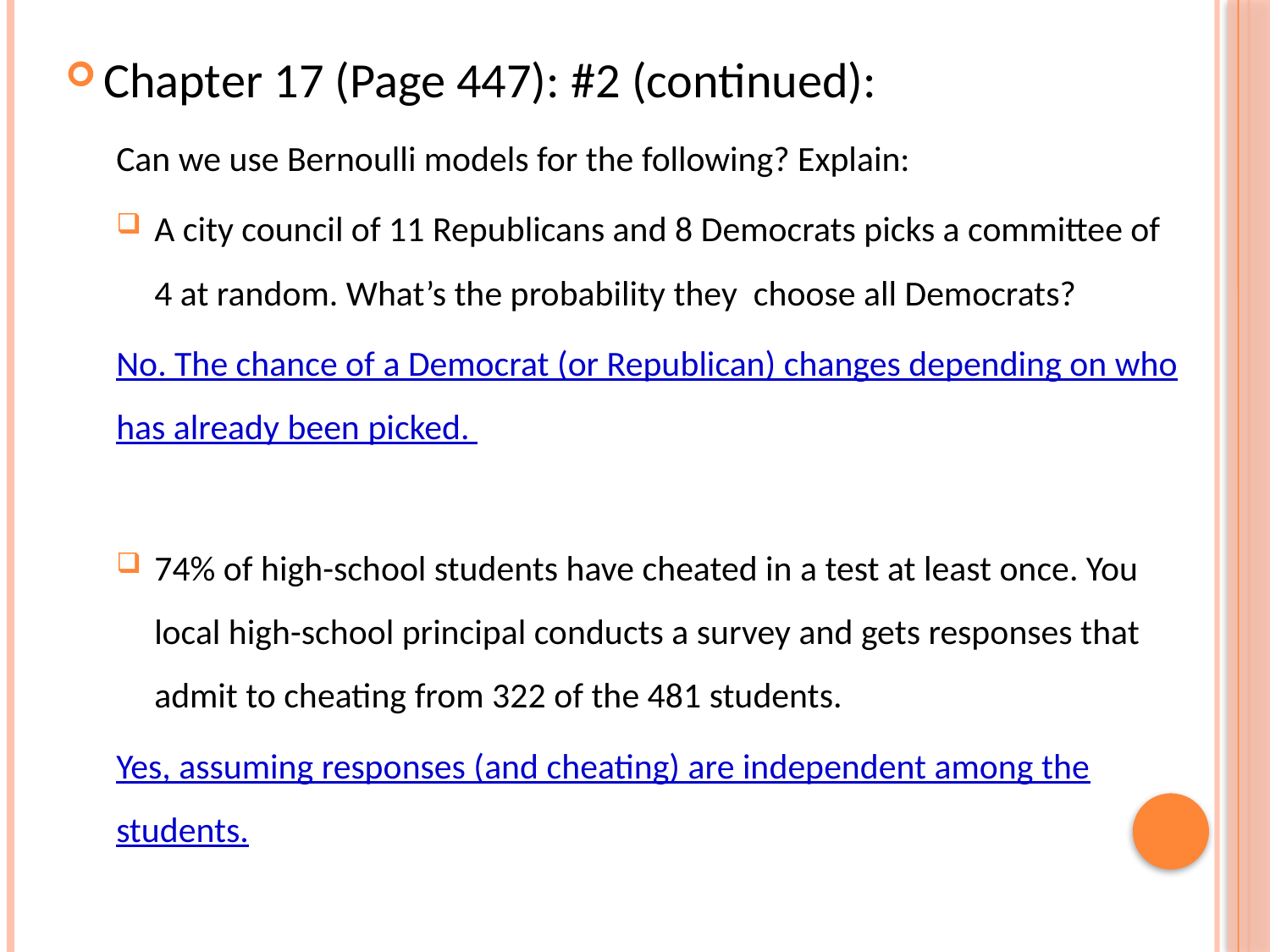

Chapter 17 (Page 447): #2 (continued):
Can we use Bernoulli models for the following? Explain:
A city council of 11 Republicans and 8 Democrats picks a committee of 4 at random. What’s the probability they  choose all Democrats?
No. The chance of a Democrat (or Republican) changes depending on who has already been picked.

74% of high-school students have cheated in a test at least once. You local high-school principal conducts a survey and gets responses that admit to cheating from 322 of the 481 students.
Yes, assuming responses (and cheating) are independent among the students.